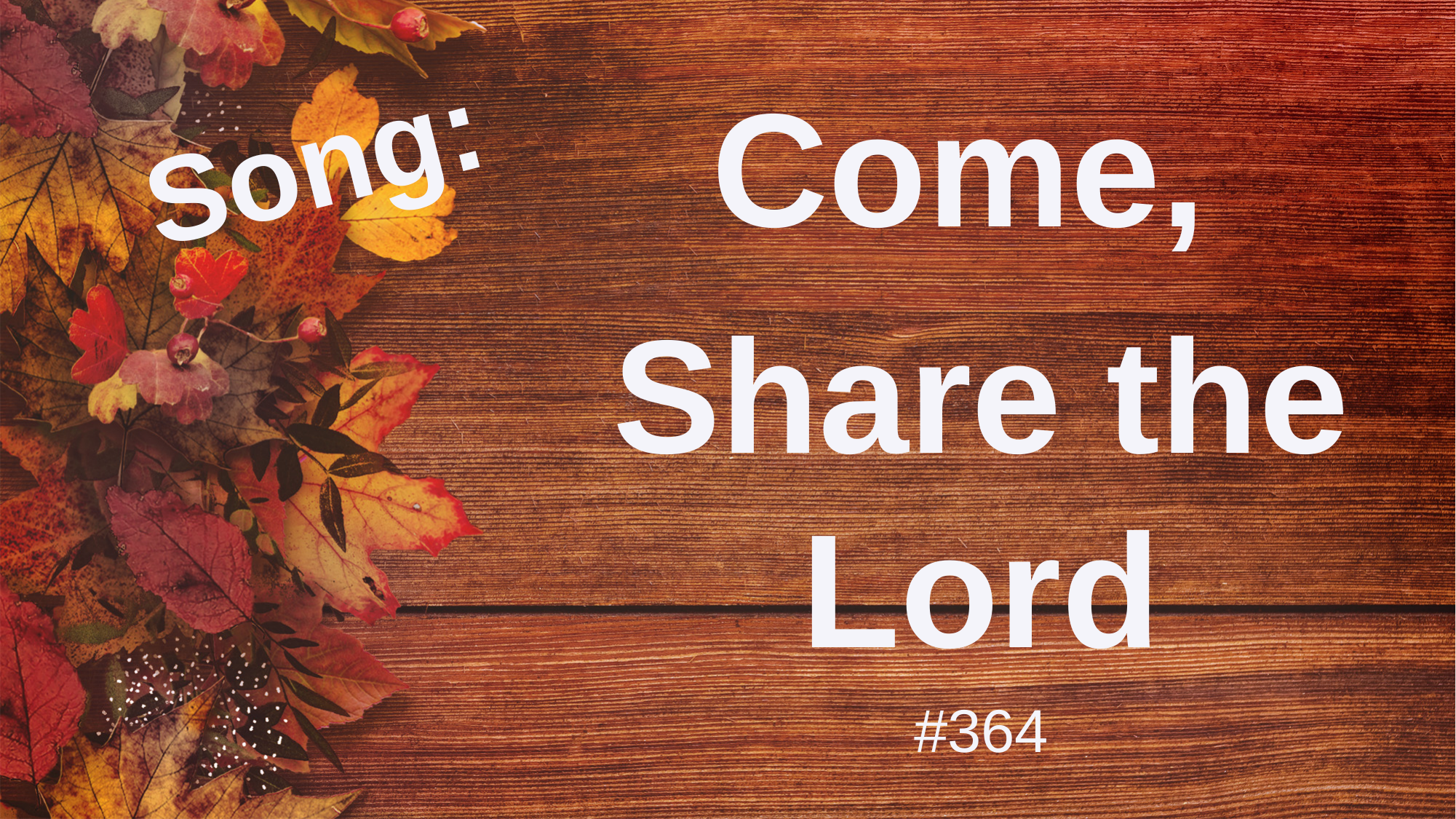

Come,
Share the Lord
#364
# Song: